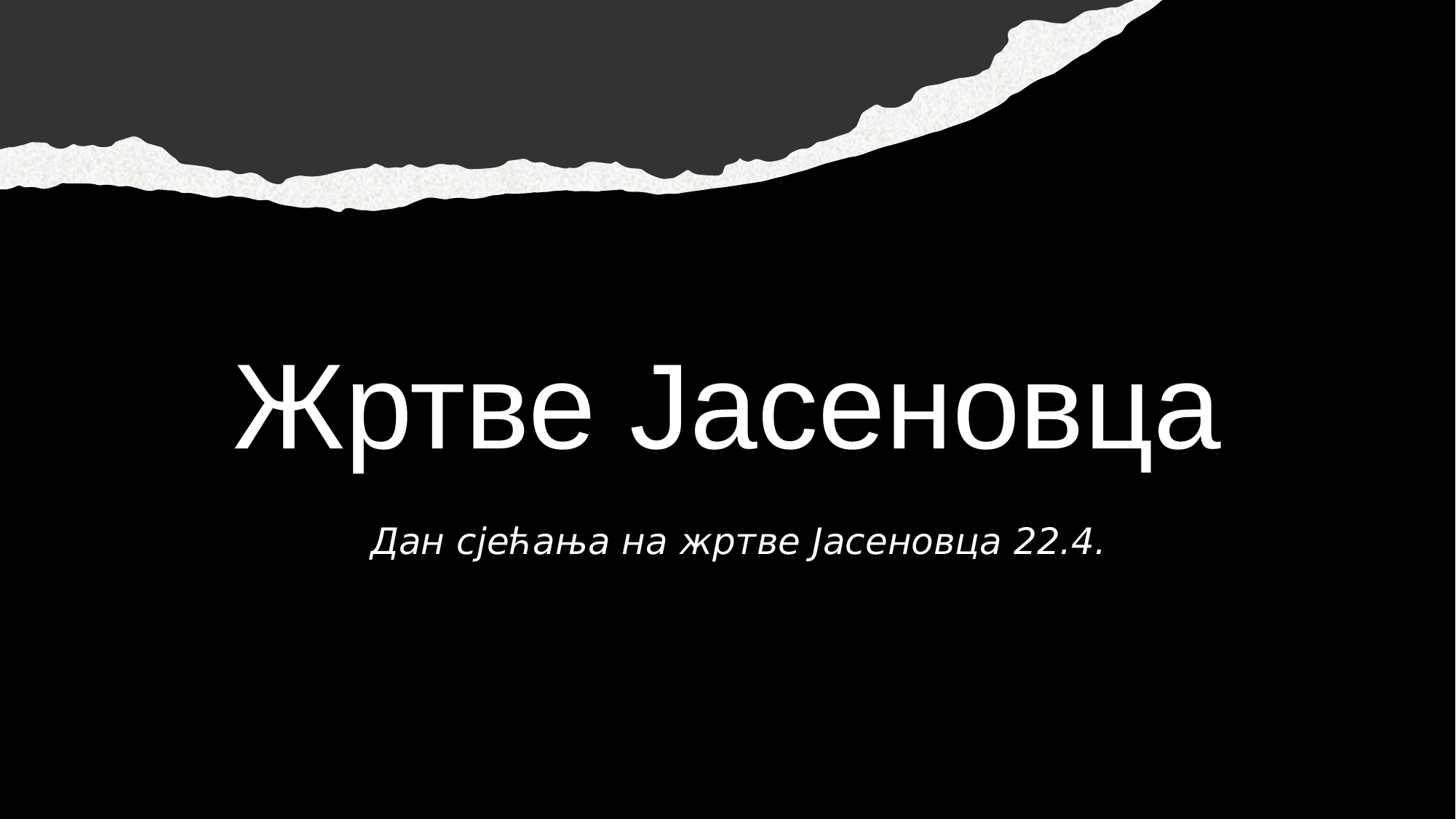

# Жртве Јасеновца
Дан сјећања на жртве Јасеновца 22.4.